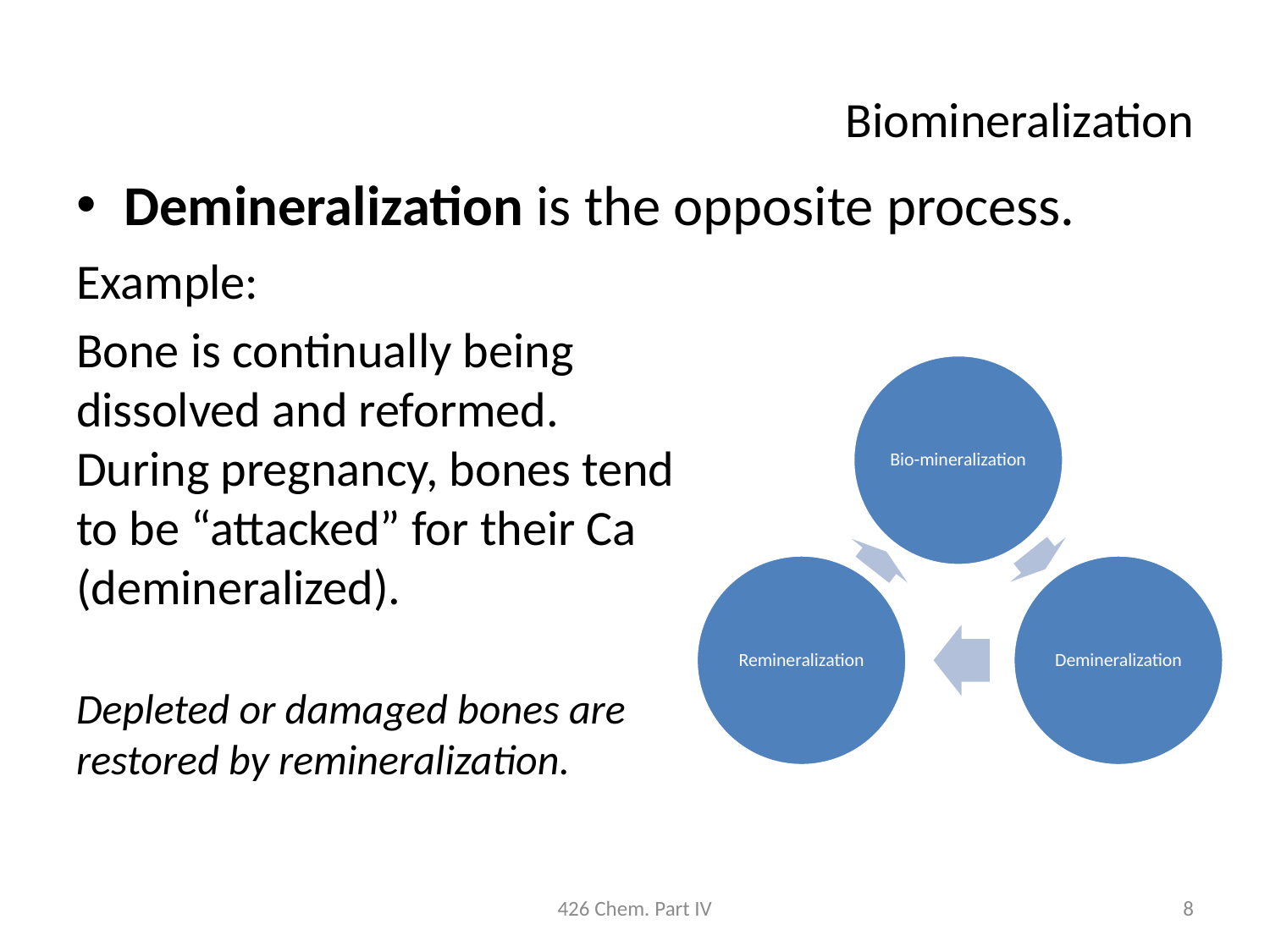

# Biomineralization
Demineralization is the opposite process.
Example:
Bone is continually being dissolved and reformed. During pregnancy, bones tend to be “attacked” for their Ca (demineralized).

Depleted or damaged bones are restored by remineralization.
Bio-mineralization

Demineralization

Remineralization

426 Chem. Part IV
8